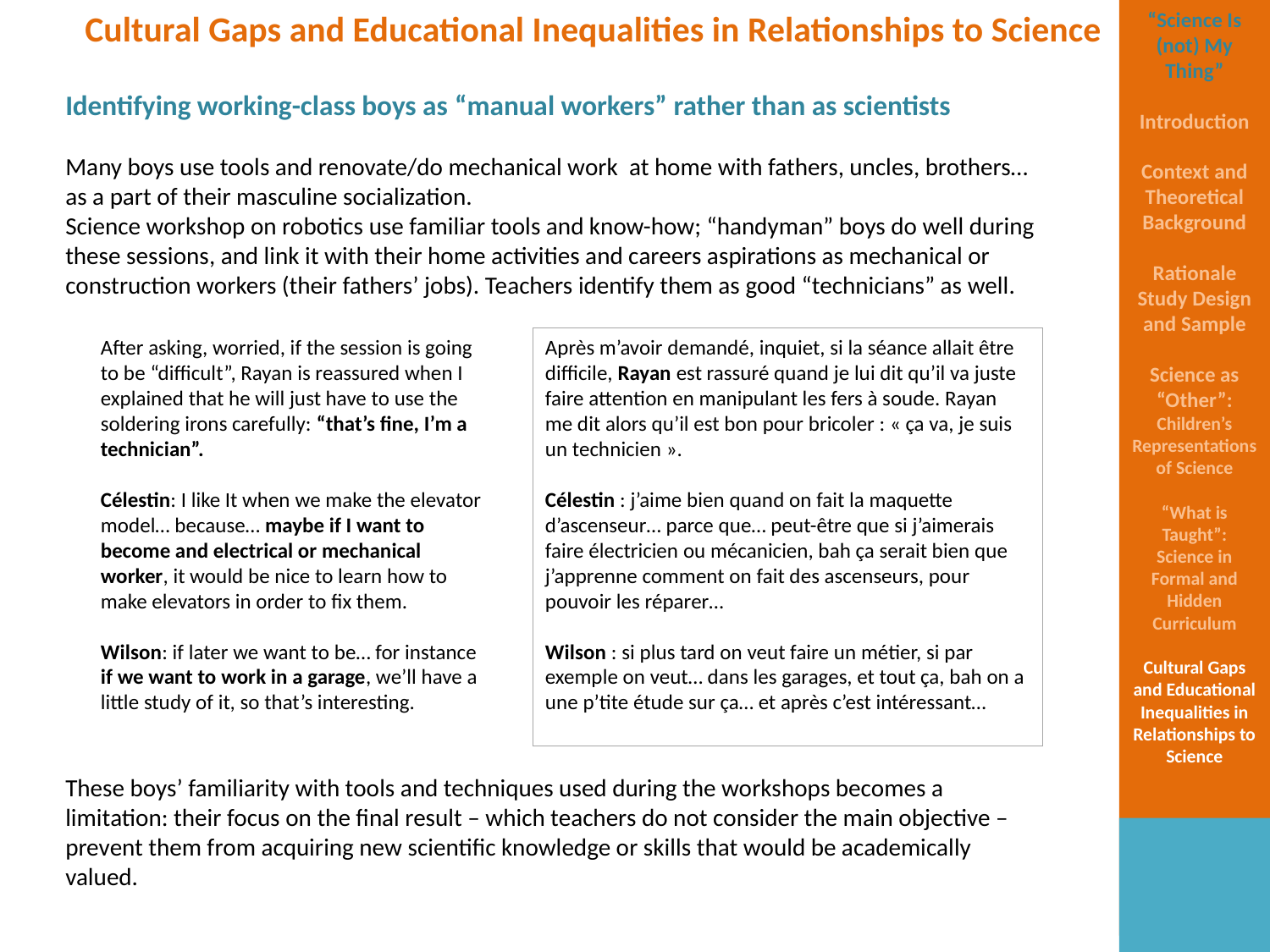

Cultural Gaps and Educational Inequalities in Relationships to Science
“Science Is (not) My Thing”

Introduction

Context and Theoretical Background

Rationale Study Design and Sample

Science as “Other”: Children’s Representations of Science

“What is Taught”: Science in Formal and Hidden Curriculum

Cultural Gaps and Educational Inequalities in Relationships to Science

Identifying working-class boys as “manual workers” rather than as scientists

Many boys use tools and renovate/do mechanical work  at home with fathers, uncles, brothers… as a part of their masculine socialization.
Science workshop on robotics use familiar tools and know-how; “handyman” boys do well during these sessions, and link it with their home activities and careers aspirations as mechanical or construction workers (their fathers’ jobs). Teachers identify them as good “technicians” as well.

These boys’ familiarity with tools and techniques used during the workshops becomes a limitation: their focus on the final result – which teachers do not consider the main objective – prevent them from acquiring new scientific knowledge or skills that would be academically valued.

After asking, worried, if the session is going to be “difficult”, Rayan is reassured when I explained that he will just have to use the soldering irons carefully: “that’s fine, I’m a technician”.

Célestin: I like It when we make the elevator model… because… maybe if I want to become and electrical or mechanical worker, it would be nice to learn how to make elevators in order to fix them.

Wilson: if later we want to be… for instance if we want to work in a garage, we’ll have a little study of it, so that’s interesting.

Après m’avoir demandé, inquiet, si la séance allait être difficile, Rayan est rassuré quand je lui dit qu’il va juste faire attention en manipulant les fers à soude. Rayan me dit alors qu’il est bon pour bricoler : « ça va, je suis un technicien ».

Célestin : j’aime bien quand on fait la maquette d’ascenseur… parce que… peut-être que si j’aimerais faire électricien ou mécanicien, bah ça serait bien que j’apprenne comment on fait des ascenseurs, pour pouvoir les réparer…

Wilson : si plus tard on veut faire un métier, si par exemple on veut… dans les garages, et tout ça, bah on a une p’tite étude sur ça… et après c’est intéressant…